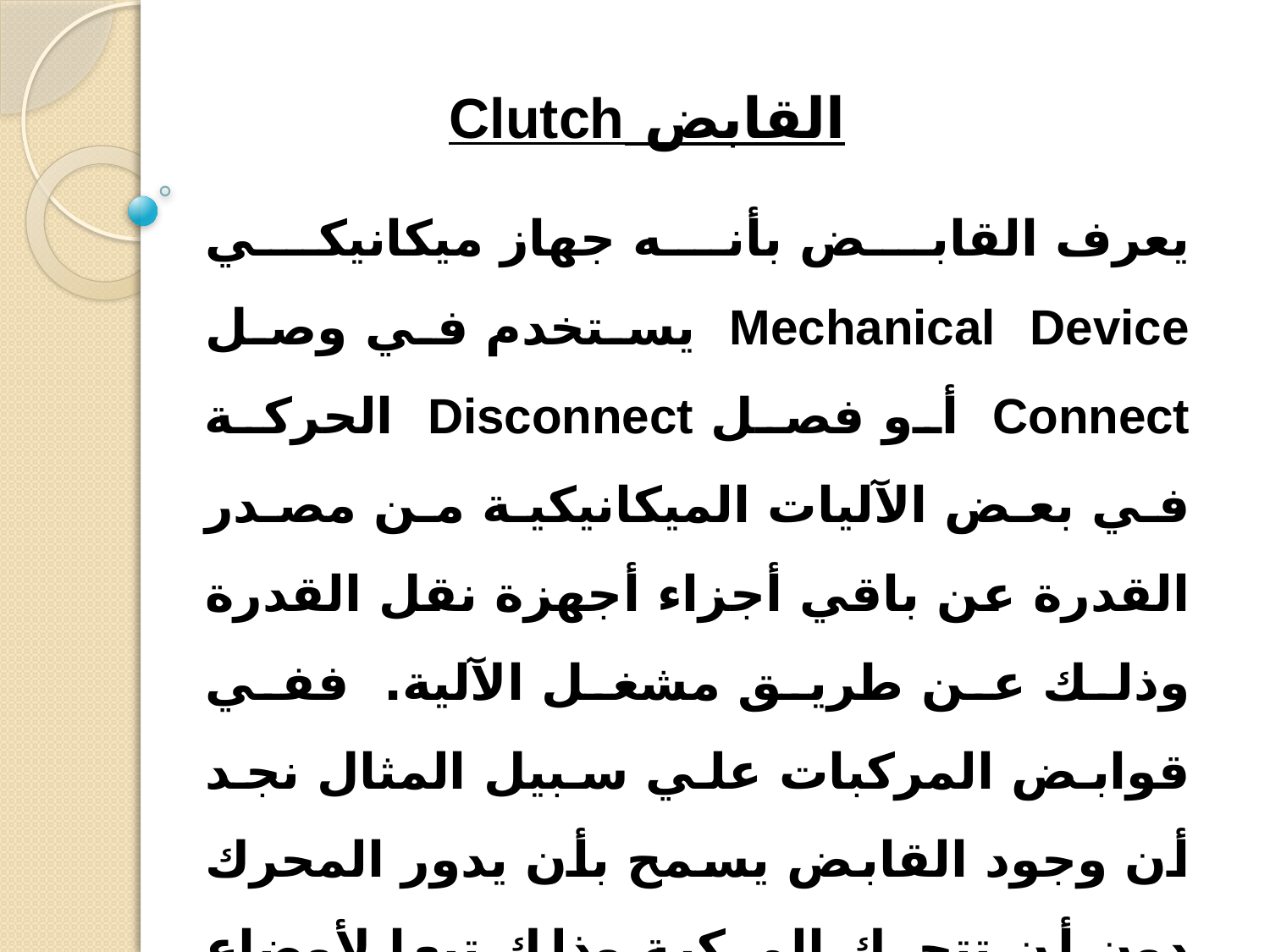

# القابض Clutch
يعرف القابض بأنه جهاز ميكانيكي Mechanical Device  يستخدم في وصل Connect  أو فصل Disconnect  الحركة في بعض الآليات الميكانيكية من مصدر القدرة عن باقي أجزاء أجهزة نقل القدرة وذلك عن طريق مشغل الآلية.  ففي قوابض المركبات علي سبيل المثال نجد أن وجود القابض يسمح بأن يدور المحرك دون أن تتحرك المركبة وذلك تبعا لأوضاع التشغيل المختلفة مثل بداية التشغيل للمركبة أو حالة التوقف أو حالة تغيير السرعات.